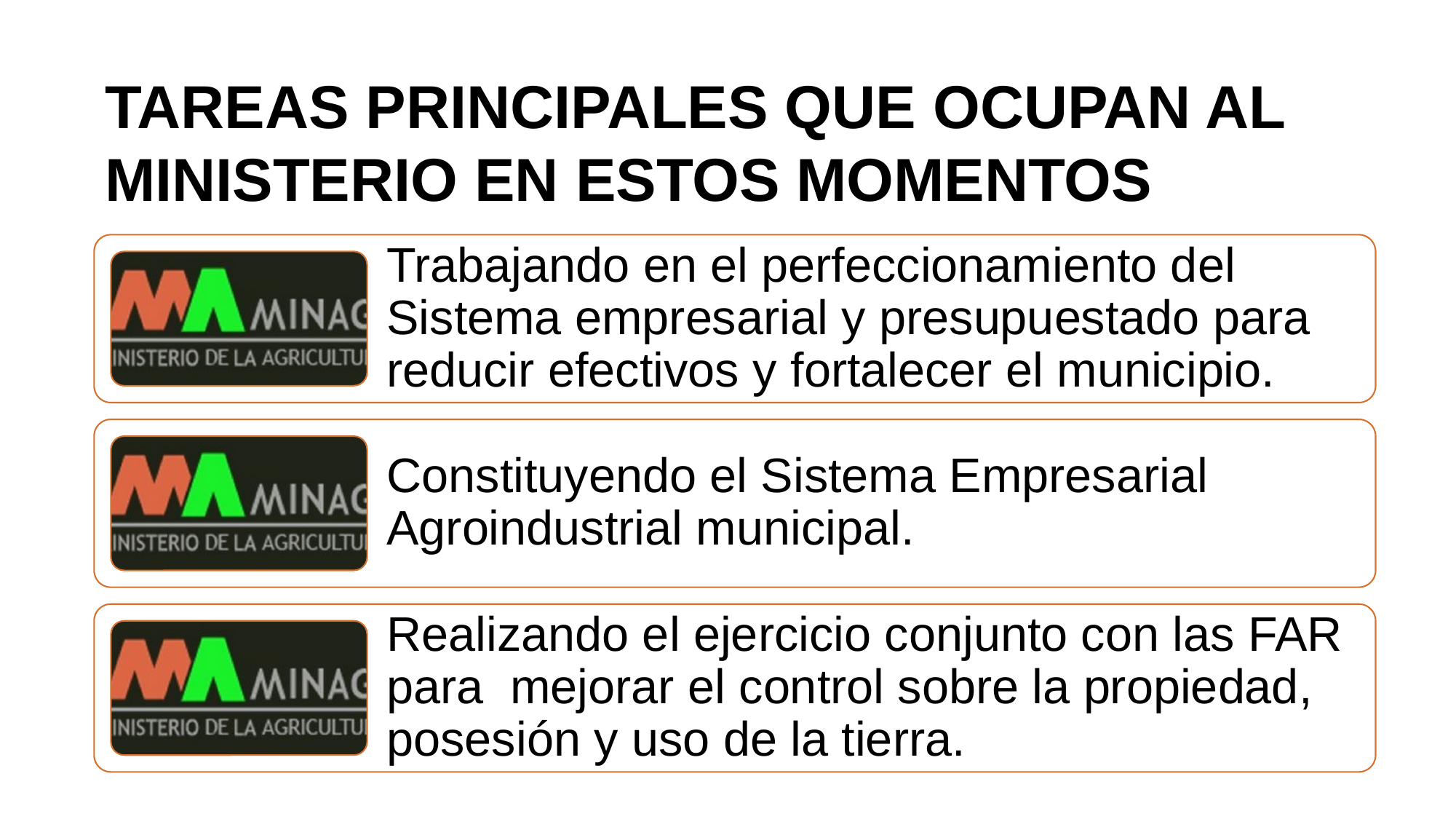

TAREAS PRINCIPALES QUE OCUPAN AL MINISTERIO EN ESTOS MOMENTOS
Trabajando en el perfeccionamiento del Sistema empresarial y presupuestado para reducir efectivos y fortalecer el municipio.
Constituyendo el Sistema Empresarial Agroindustrial municipal.
Realizando el ejercicio conjunto con las FAR para  mejorar el control sobre la propiedad, posesión y uso de la tierra.